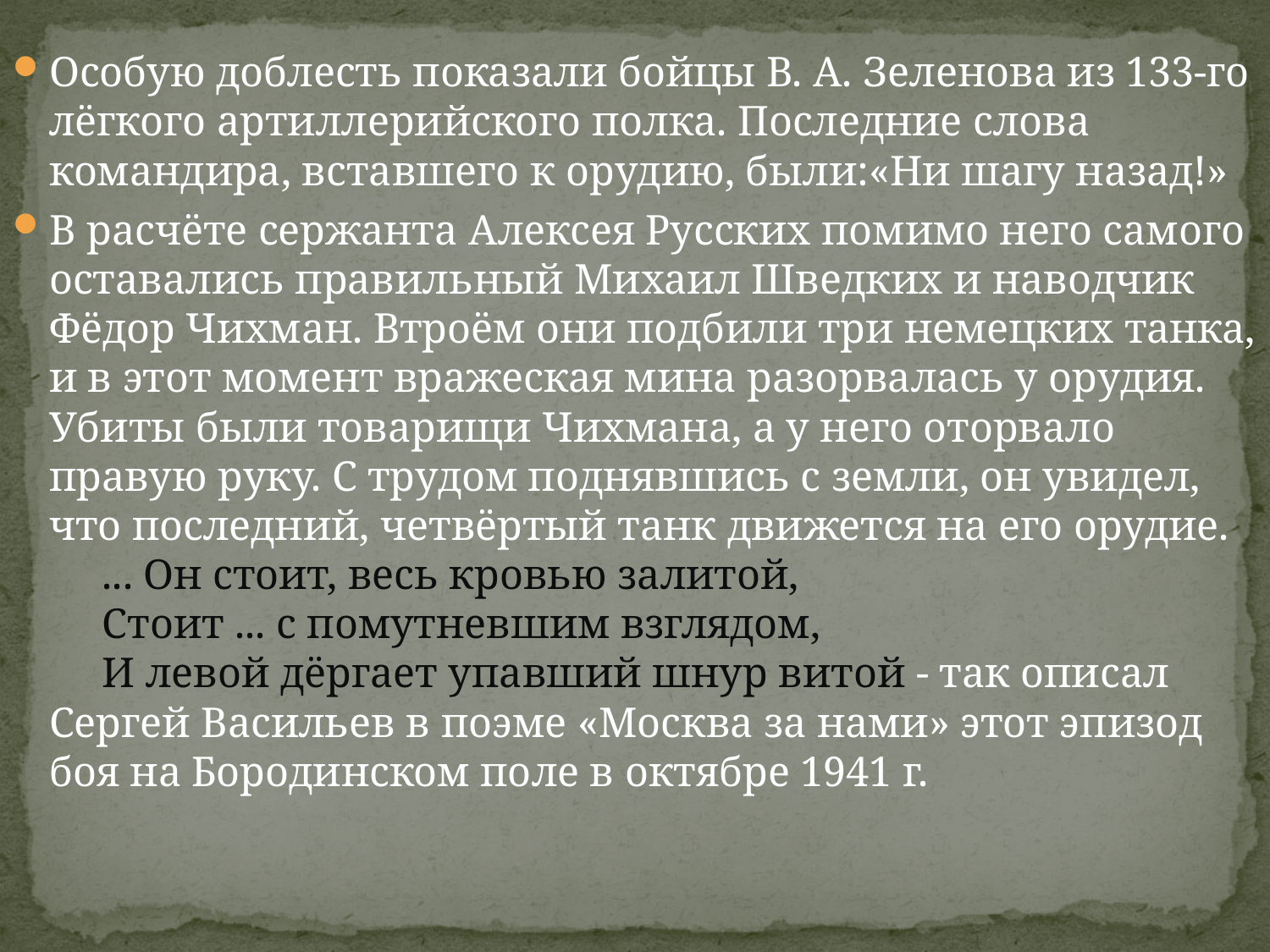

Особую доблесть показали бойцы В. А. Зеленова из 133-го лёгкого артиллерийского полка. Последние слова командира, вставшего к орудию, были:«Ни шагу назад!»
В расчёте сержанта Алексея Русских помимо него самого оставались правильный Михаил Шведких и наводчик Фёдор Чихман. Втроём они подбили три немецких танка, и в этот момент вражеская мина разорвалась у орудия. Убиты были товарищи Чихмана, а у него оторвало правую руку. С трудом поднявшись с земли, он увидел, что последний, четвёртый танк движется на его орудие.
     ... Он стоит, весь кровью залитой,
     Стоит ... с помутневшим взглядом,
     И левой дёргает упавший шнур витой - так описал Сергей Васильев в поэме «Москва за нами» этот эпизод боя на Бородинском поле в октябре 1941 г.